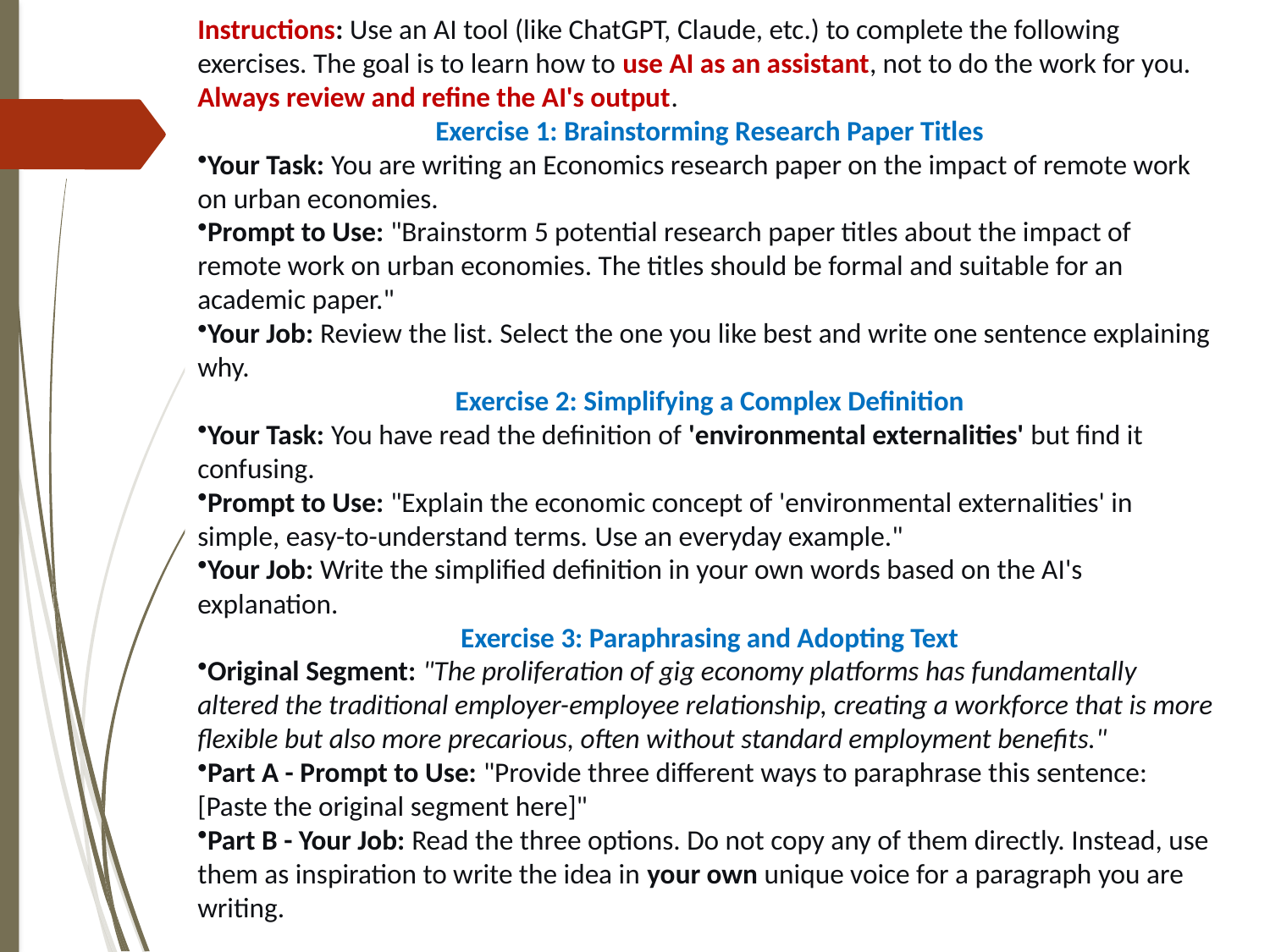

Instructions: Use an AI tool (like ChatGPT, Claude, etc.) to complete the following exercises. The goal is to learn how to use AI as an assistant, not to do the work for you. Always review and refine the AI's output.
Exercise 1: Brainstorming Research Paper Titles
Your Task: You are writing an Economics research paper on the impact of remote work on urban economies.
Prompt to Use: "Brainstorm 5 potential research paper titles about the impact of remote work on urban economies. The titles should be formal and suitable for an academic paper."
Your Job: Review the list. Select the one you like best and write one sentence explaining why.
Exercise 2: Simplifying a Complex Definition
Your Task: You have read the definition of 'environmental externalities' but find it confusing.
Prompt to Use: "Explain the economic concept of 'environmental externalities' in simple, easy-to-understand terms. Use an everyday example."
Your Job: Write the simplified definition in your own words based on the AI's explanation.
Exercise 3: Paraphrasing and Adopting Text
Original Segment: "The proliferation of gig economy platforms has fundamentally altered the traditional employer-employee relationship, creating a workforce that is more flexible but also more precarious, often without standard employment benefits."
Part A - Prompt to Use: "Provide three different ways to paraphrase this sentence: [Paste the original segment here]"
Part B - Your Job: Read the three options. Do not copy any of them directly. Instead, use them as inspiration to write the idea in your own unique voice for a paragraph you are writing.